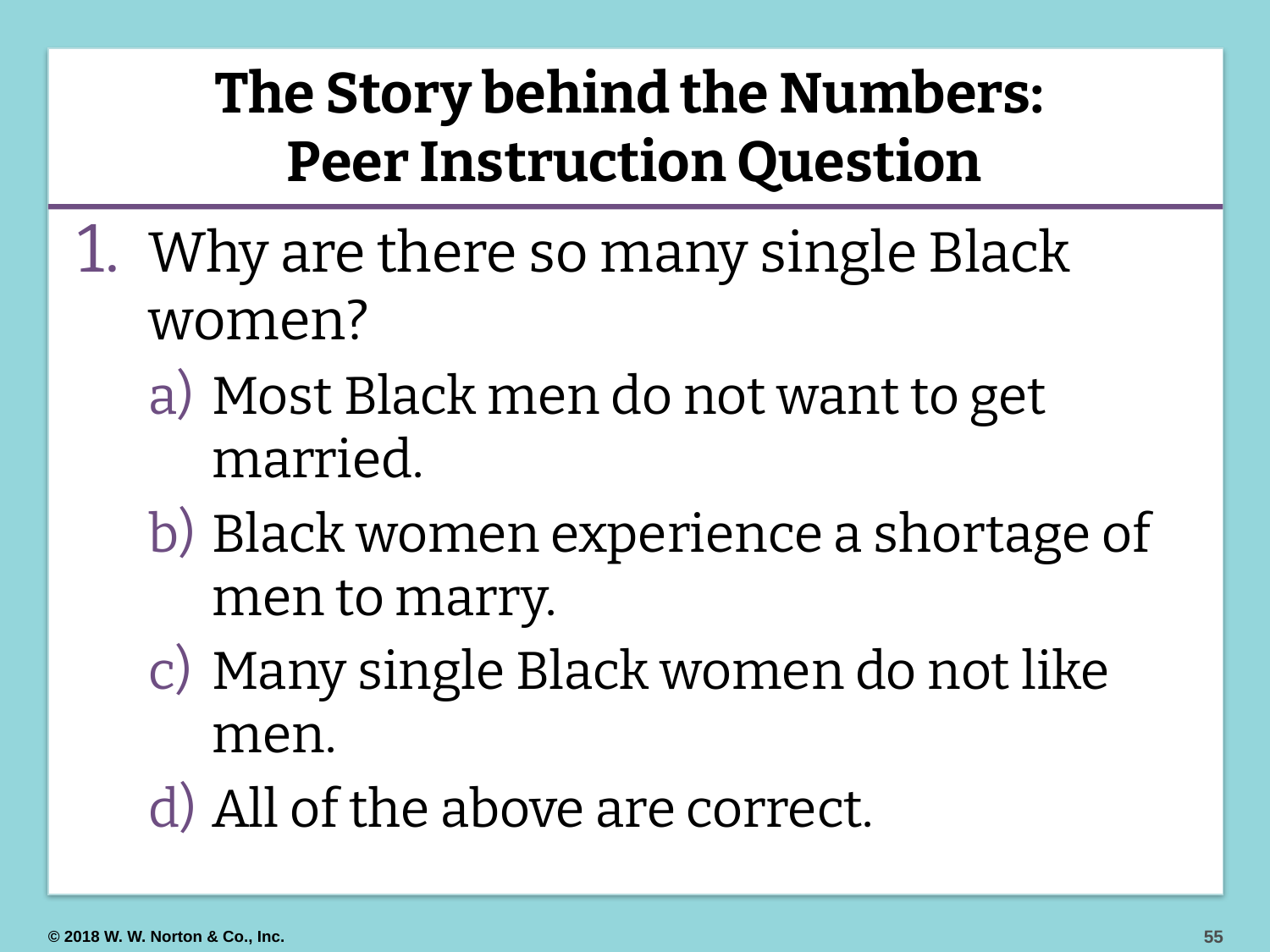

# The Story behind the Numbers: Peer Instruction Question
Why are there so many single Black women?
Most Black men do not want to get married.
Black women experience a shortage of men to marry.
Many single Black women do not like men.
All of the above are correct.